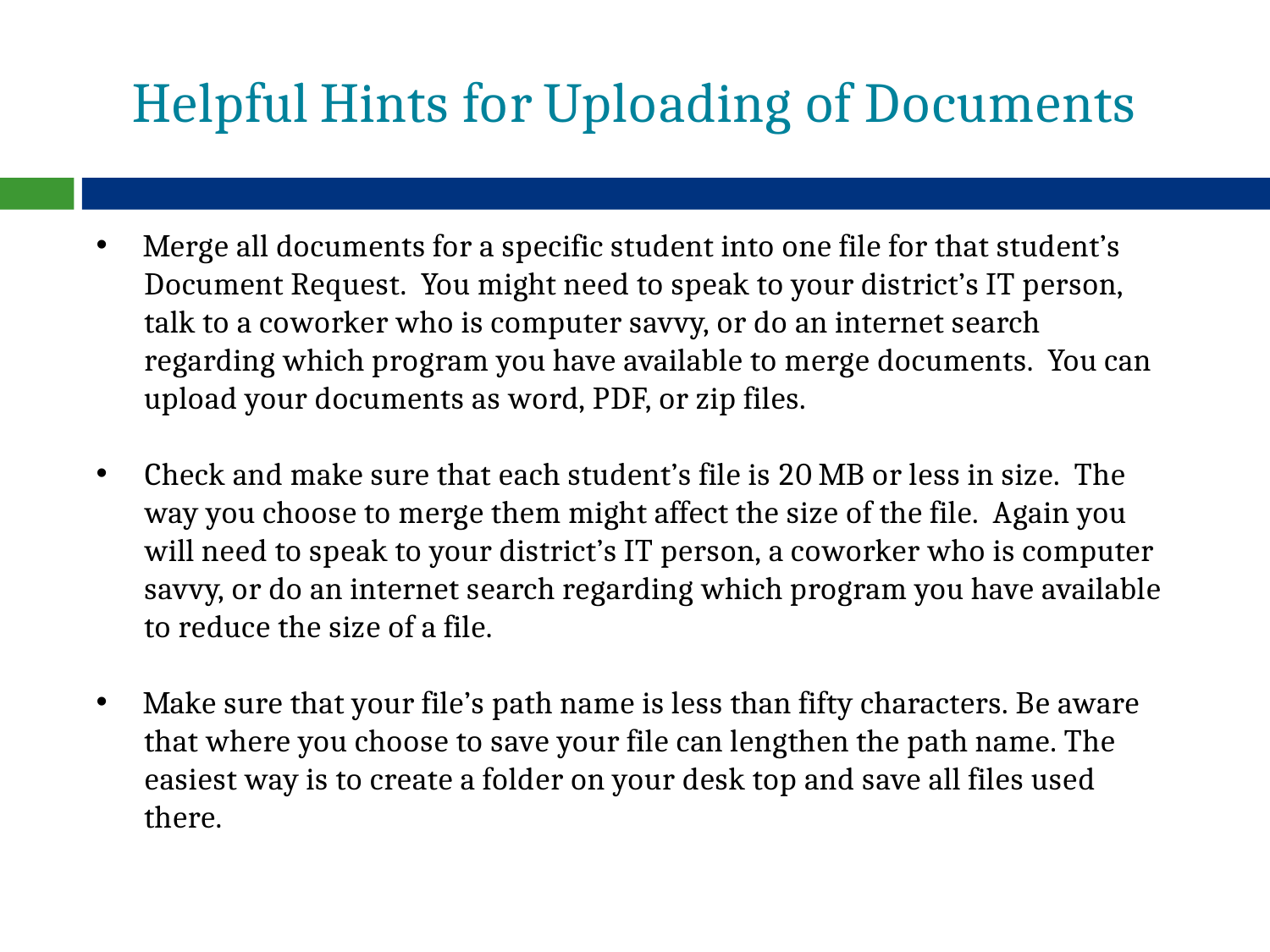

# Helpful Hints for Uploading of Documents
Merge all documents for a specific student into one file for that student’s Document Request.  You might need to speak to your district’s IT person, talk to a coworker who is computer savvy, or do an internet search regarding which program you have available to merge documents.  You can upload your documents as word, PDF, or zip files.

Check and make sure that each student’s file is 20 MB or less in size.  The way you choose to merge them might affect the size of the file.  Again you will need to speak to your district’s IT person, a coworker who is computer savvy, or do an internet search regarding which program you have available to reduce the size of a file.

Make sure that your file’s path name is less than fifty characters. Be aware that where you choose to save your file can lengthen the path name. The easiest way is to create a folder on your desk top and save all files used there.